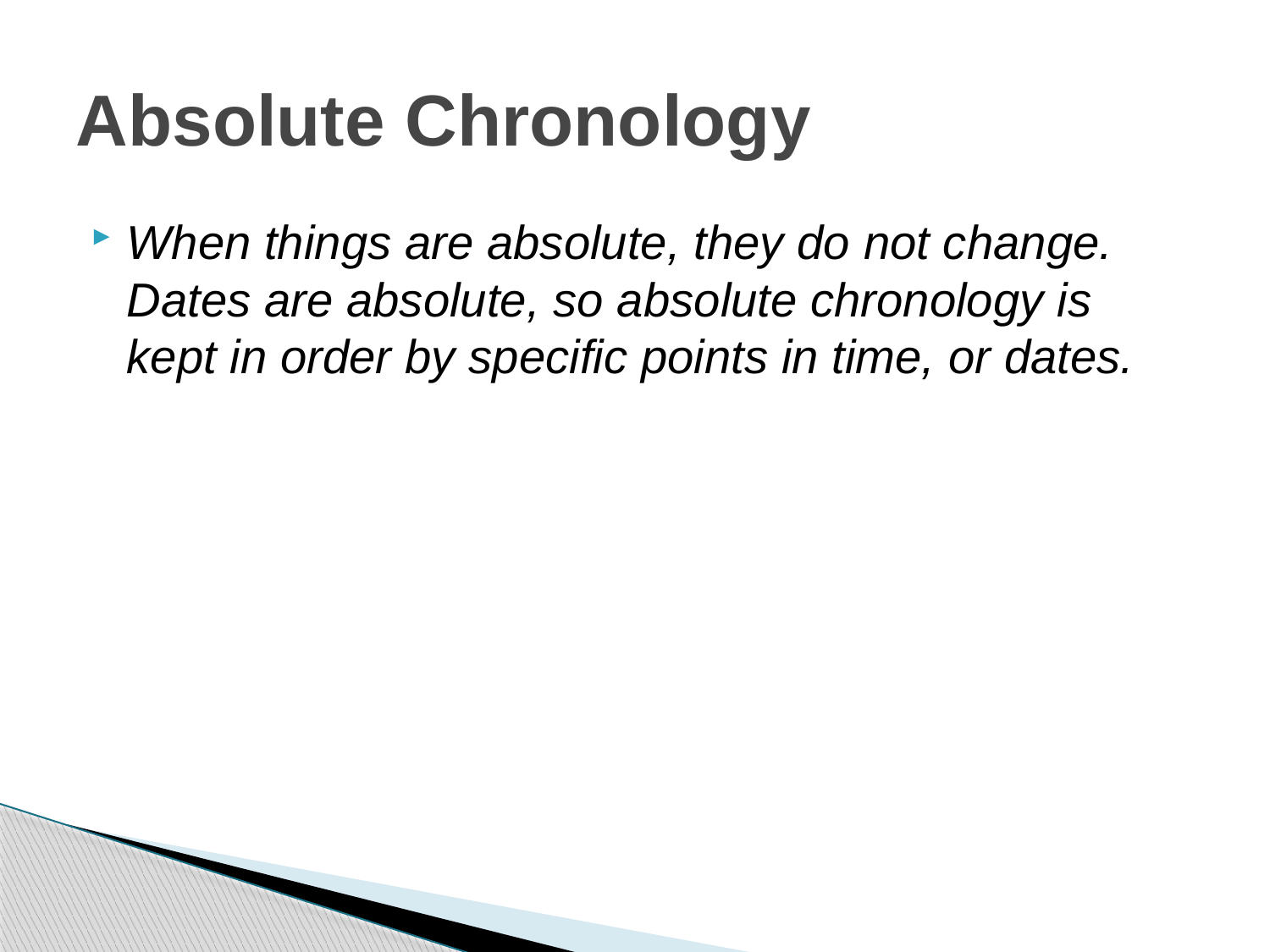

# Absolute Chronology
When things are absolute, they do not change. Dates are absolute, so absolute chronology is kept in order by specific points in time, or dates.